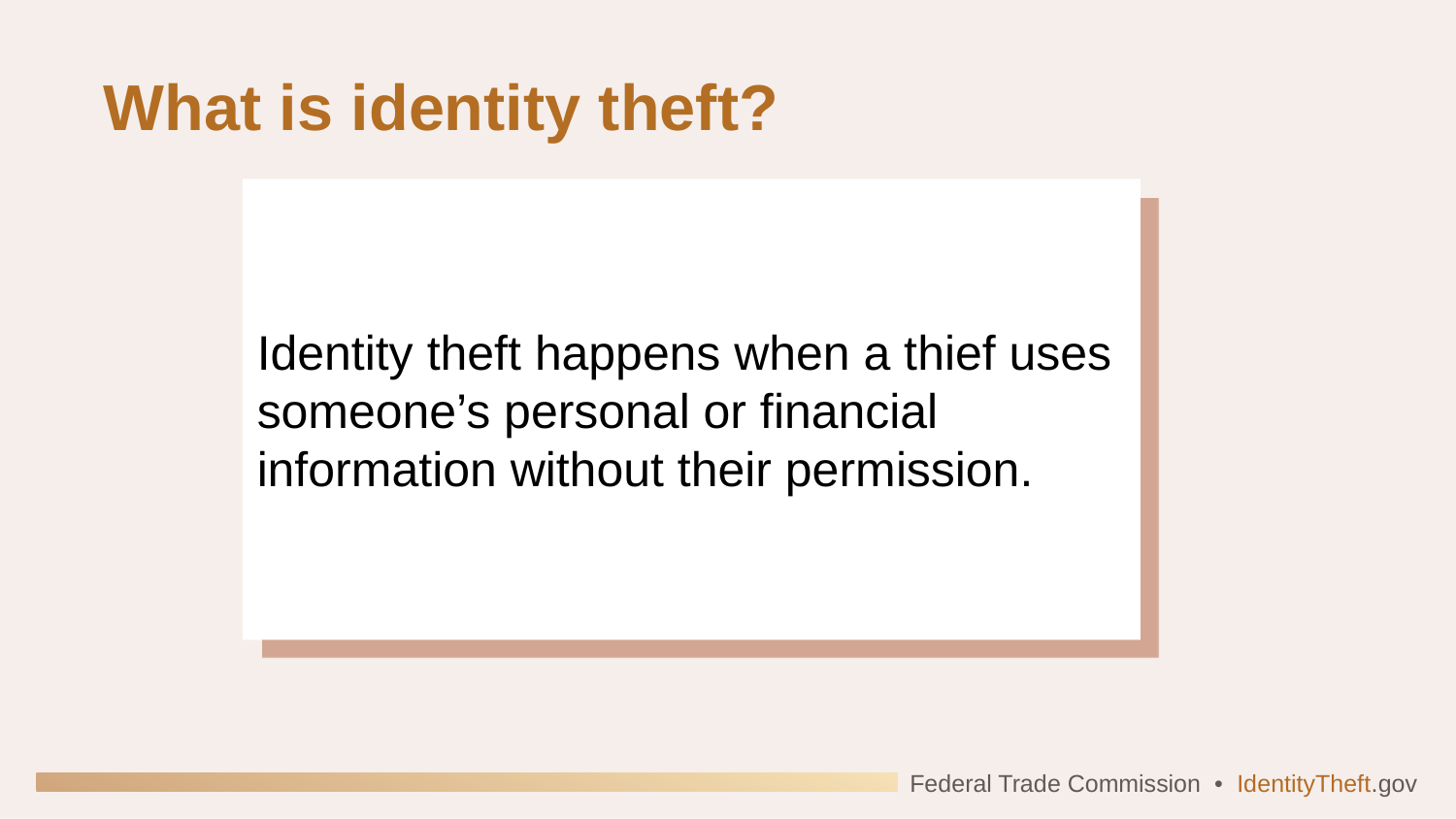

# What is identity theft?
Identity theft happens when a thief uses someone’s personal or financial information without their permission.